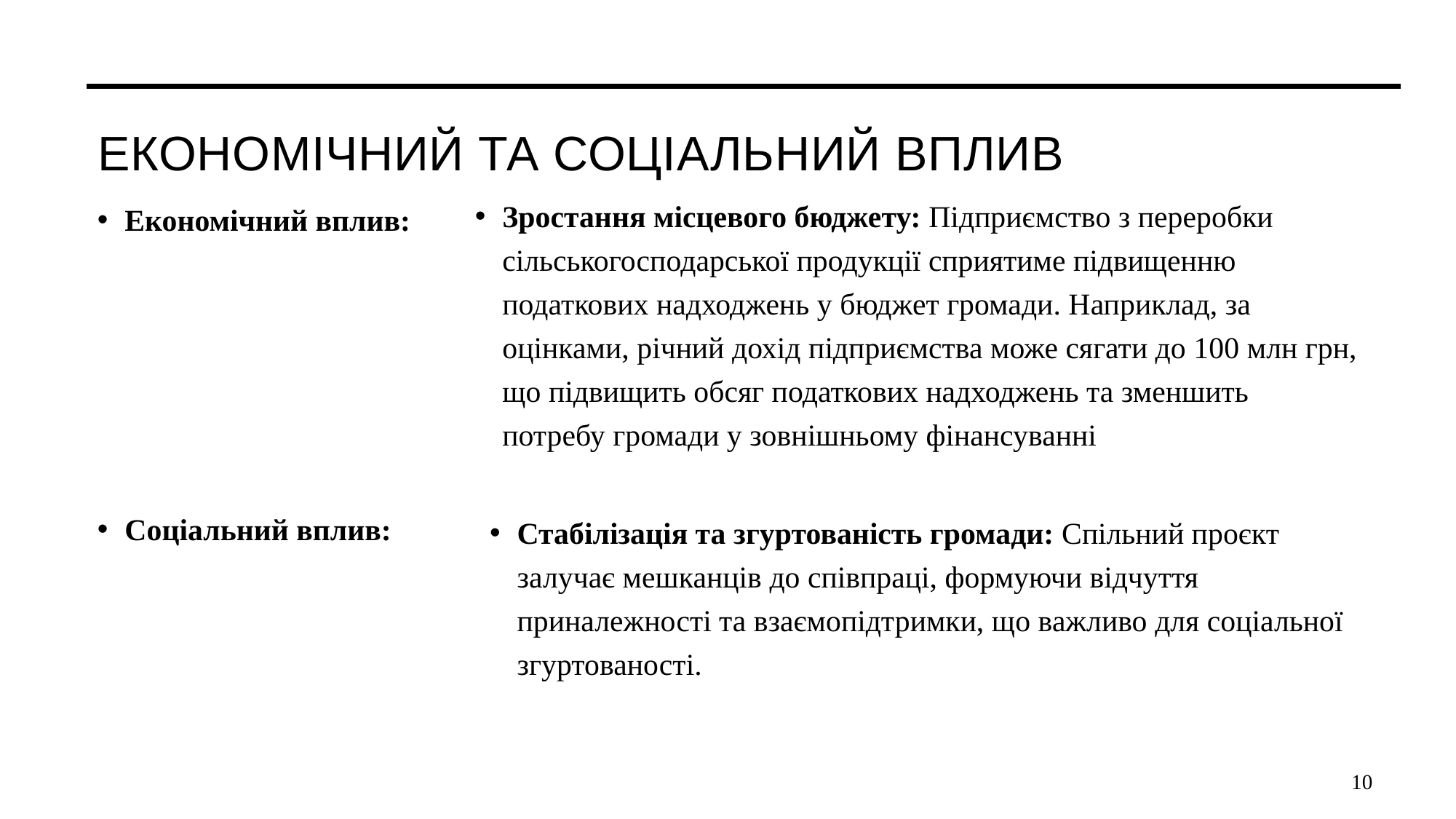

# Економічний та соціальний вплив
Зростання місцевого бюджету: Підприємство з переробки сільськогосподарської продукції сприятиме підвищенню податкових надходжень у бюджет громади. Наприклад, за оцінками, річний дохід підприємства може сягати до 100 млн грн, що підвищить обсяг податкових надходжень та зменшить потребу громади у зовнішньому фінансуванні
Економічний вплив:

Соціальний вплив:
Стабілізація та згуртованість громади: Спільний проєкт залучає мешканців до співпраці, формуючи відчуття приналежності та взаємопідтримки, що важливо для соціальної згуртованості.
10